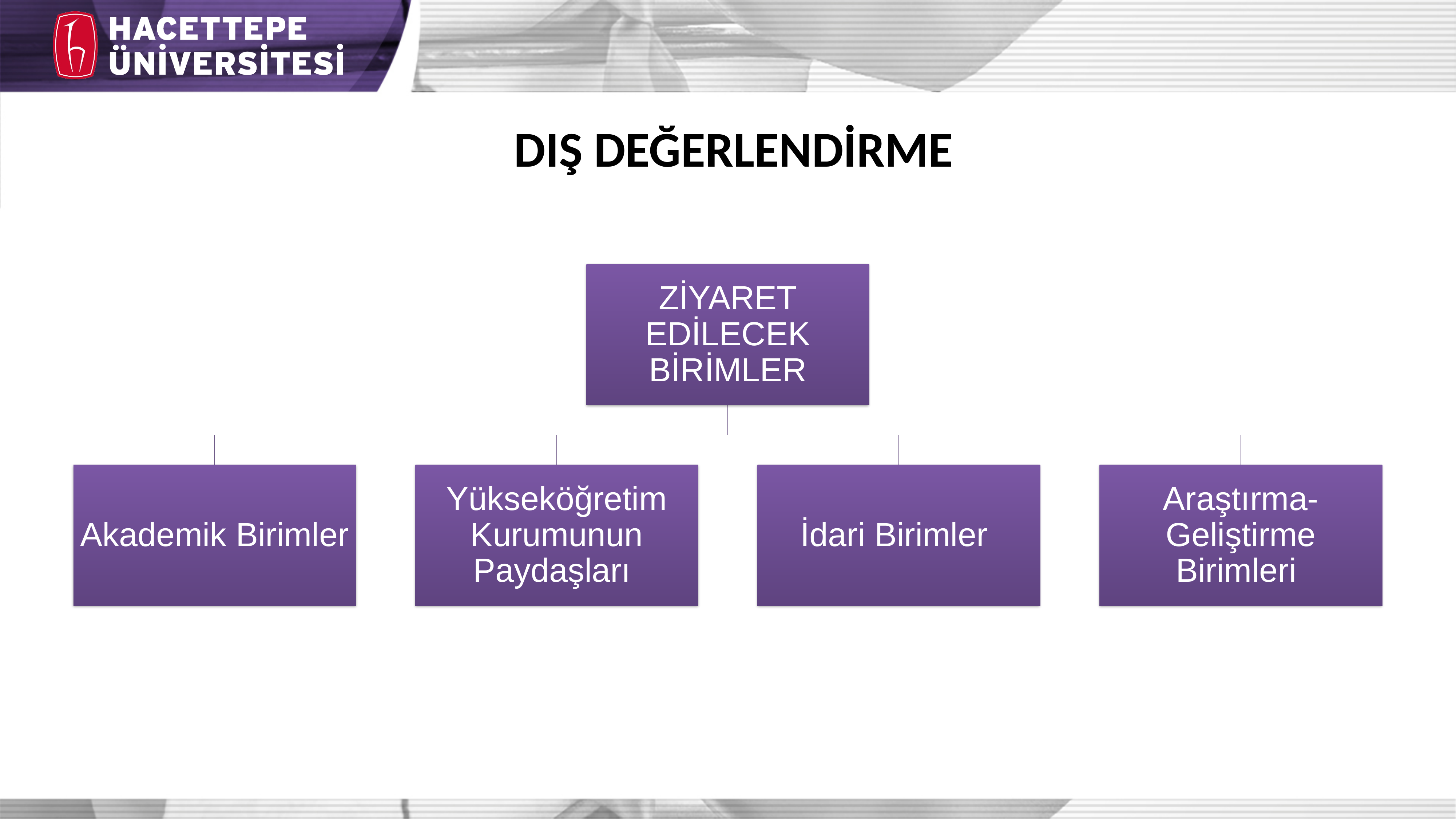

# DIŞ DEĞERLENDİRME
ZİYARET EDİLECEK BİRİMLER
Akademik Birimler
Yükseköğretim Kurumunun Paydaşları
İdari Birimler
Araştırma-Geliştirme Birimleri